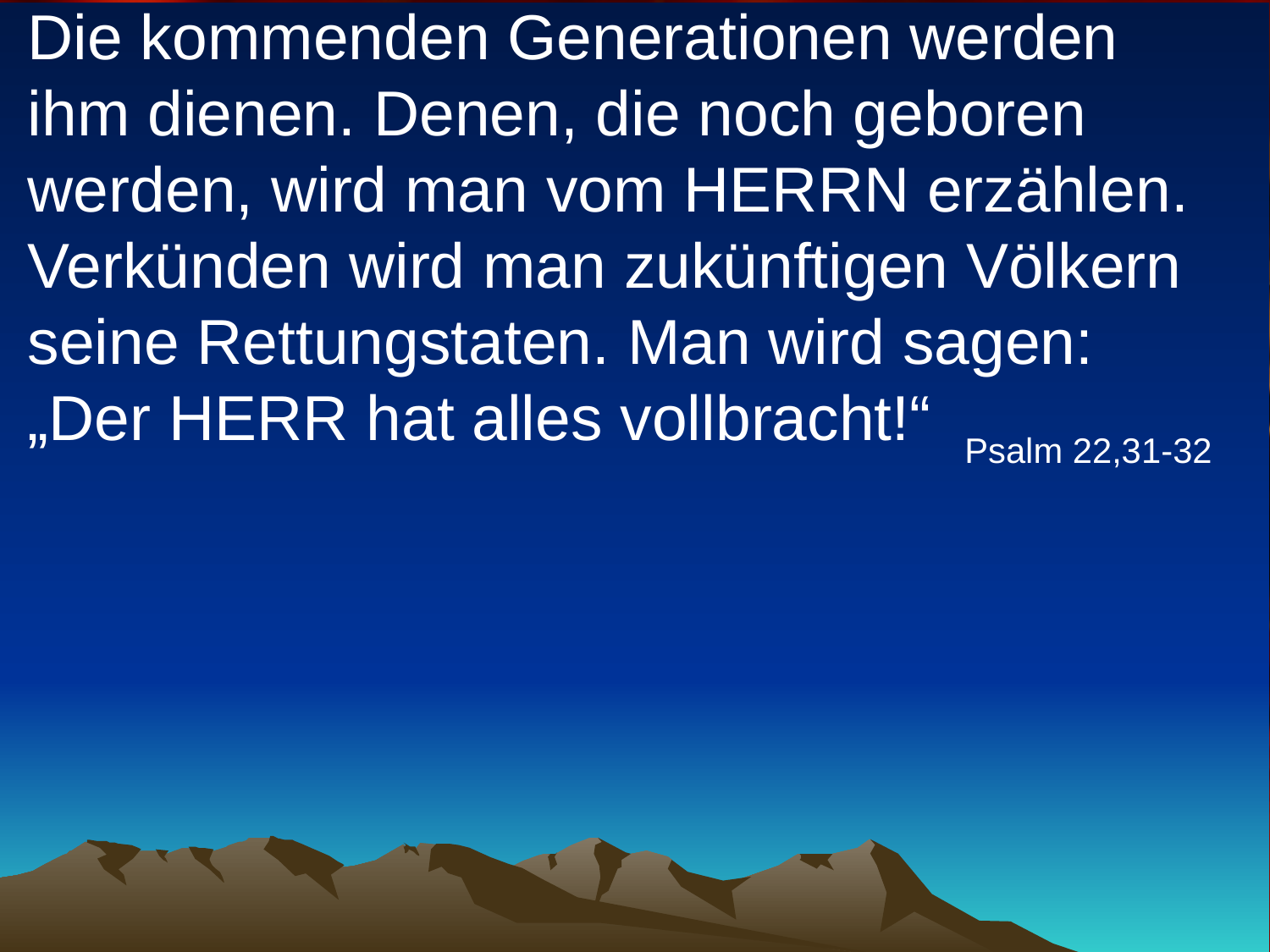

# Die kommenden Generationen werden ihm dienen. Denen, die noch geboren werden, wird man vom HERRN erzählen. Verkünden wird man zukünftigen Völkern seine Rettungstaten. Man wird sagen: „Der HERR hat alles vollbracht!“
Psalm 22,31-32